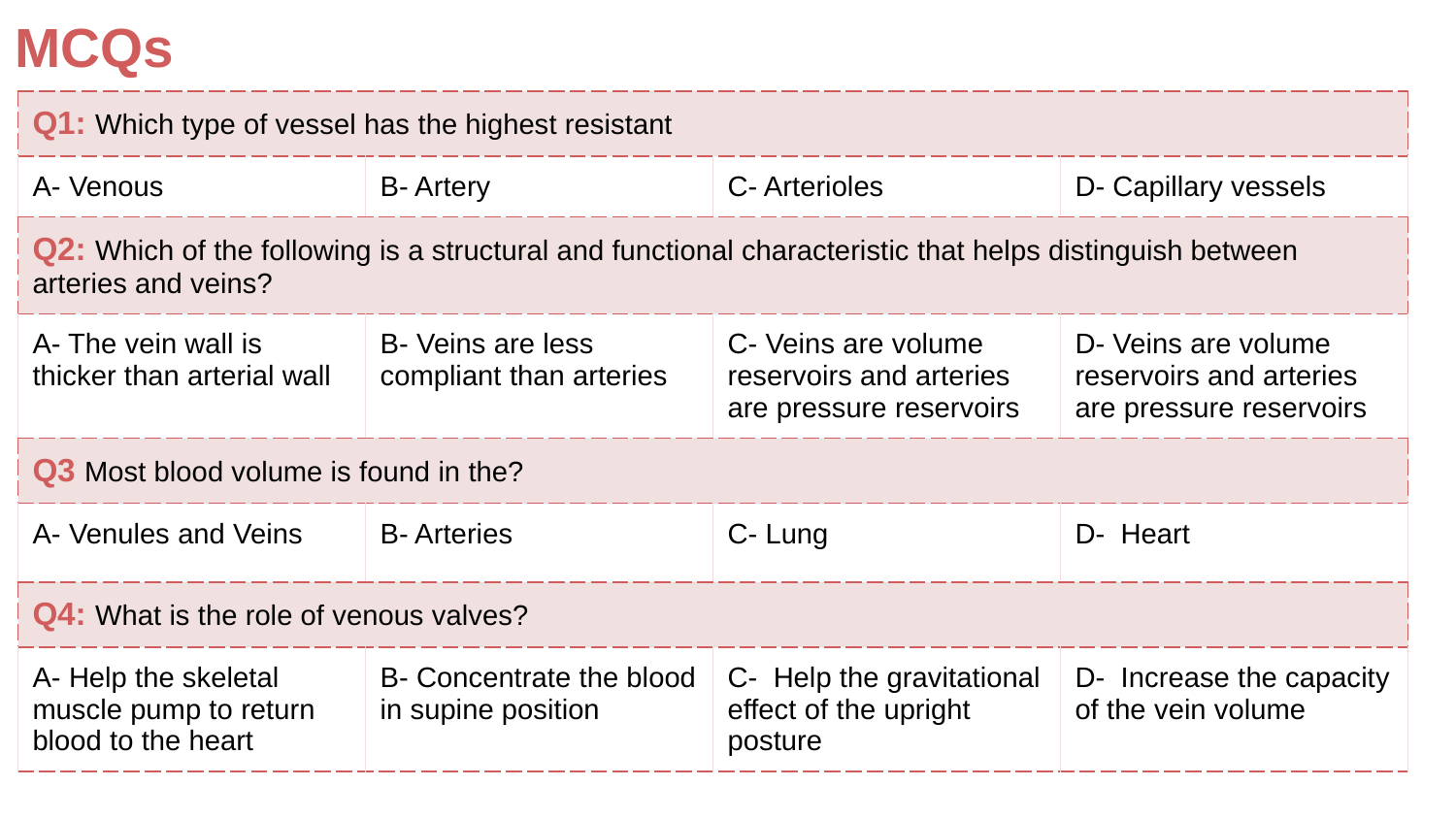

# MCQs
| Q1: Which type of vessel has the highest resistant |  |  |  |
| --- | --- | --- | --- |
| A- Venous | B- Artery | C- Arterioles | D- Capillary vessels |
| Q2: Which of the following is a structural and functional characteristic that helps distinguish between arteries and veins? |  |  |  |
| A- The vein wall is thicker than arterial wall | B- Veins are less compliant than arteries | C- Veins are volume reservoirs and arteries are pressure reservoirs | D- Veins are volume reservoirs and arteries are pressure reservoirs |
| Q3 Most blood volume is found in the? |  |  |  |
| A- Venules and Veins | B- Arteries | C- Lung | D- Heart |
| Q4: What is the role of venous valves? |  |  |  |
| A- Help the skeletal muscle pump to return blood to the heart | B- Concentrate the blood in supine position | C- Help the gravitational effect of the upright posture | D- Increase the capacity of the vein volume |